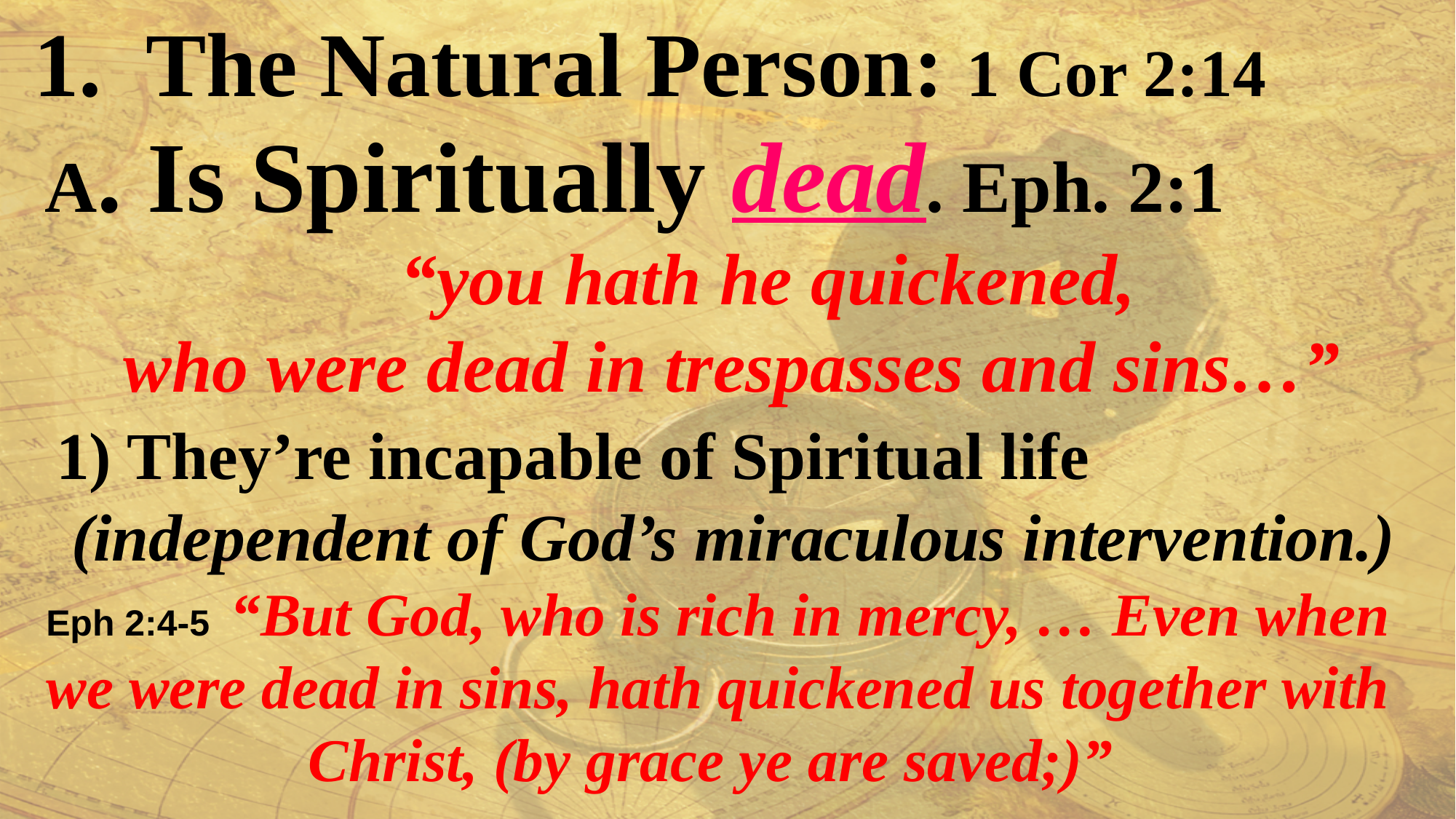

1.  The Natural Person: 1 Cor 2:14
 A. Is Spiritually dead. Eph. 2:1
    “you hath he quickened,
 who were dead in trespasses and sins…”
 1) They’re incapable of Spiritual life
  (independent of God’s miraculous intervention.)

Eph 2:4-5  “But God, who is rich in mercy, … Even when we were dead in sins, hath quickened us together with Christ, (by grace ye are saved;)”